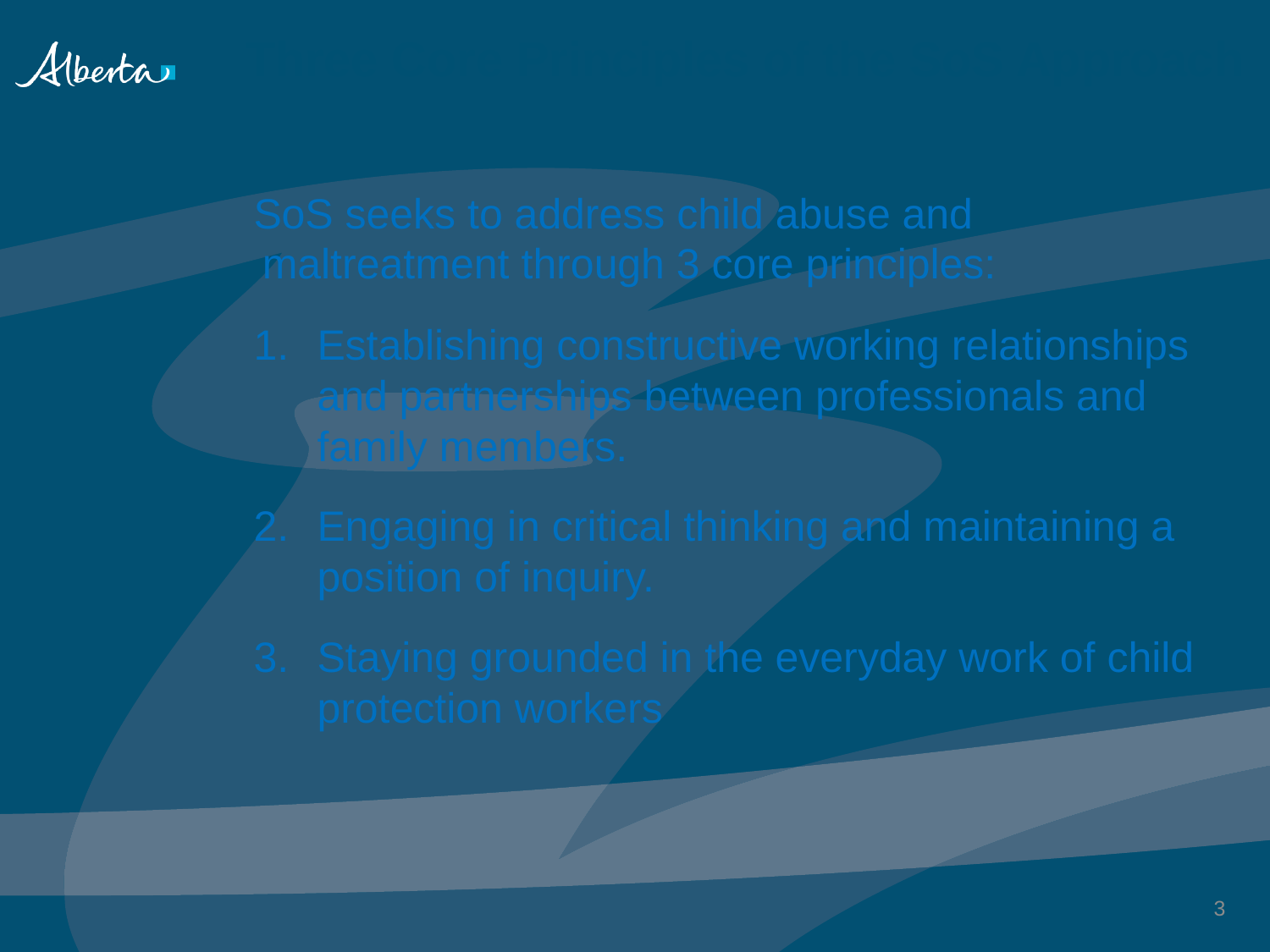

# Three Core Principles of the SoS Approach
SoS seeks to address child abuse and maltreatment through 3 core principles:
Establishing constructive working relationships and partnerships between professionals and family members.
Engaging in critical thinking and maintaining a position of inquiry.
Staying grounded in the everyday work of child protection workers

3